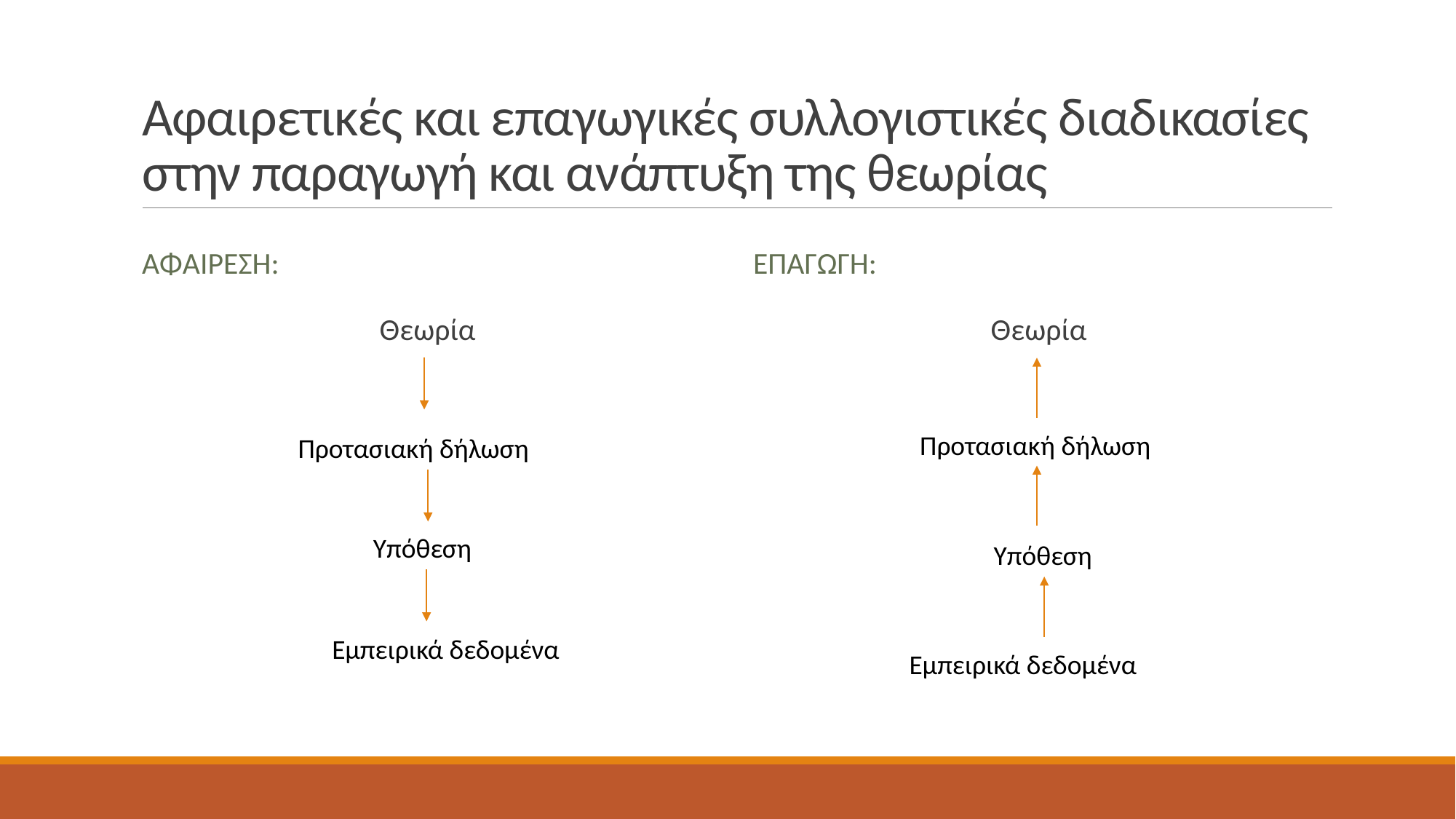

# Αφαιρετικές και επαγωγικές συλλογιστικές διαδικασίες στην παραγωγή και ανάπτυξη της θεωρίας
Αφαίρεση:
Επαγωγή:
Θεωρία

Θεωρία
Προτασιακή δήλωση
Προτασιακή δήλωση
Υπόθεση
Υπόθεση
Εμπειρικά δεδομένα
Εμπειρικά δεδομένα